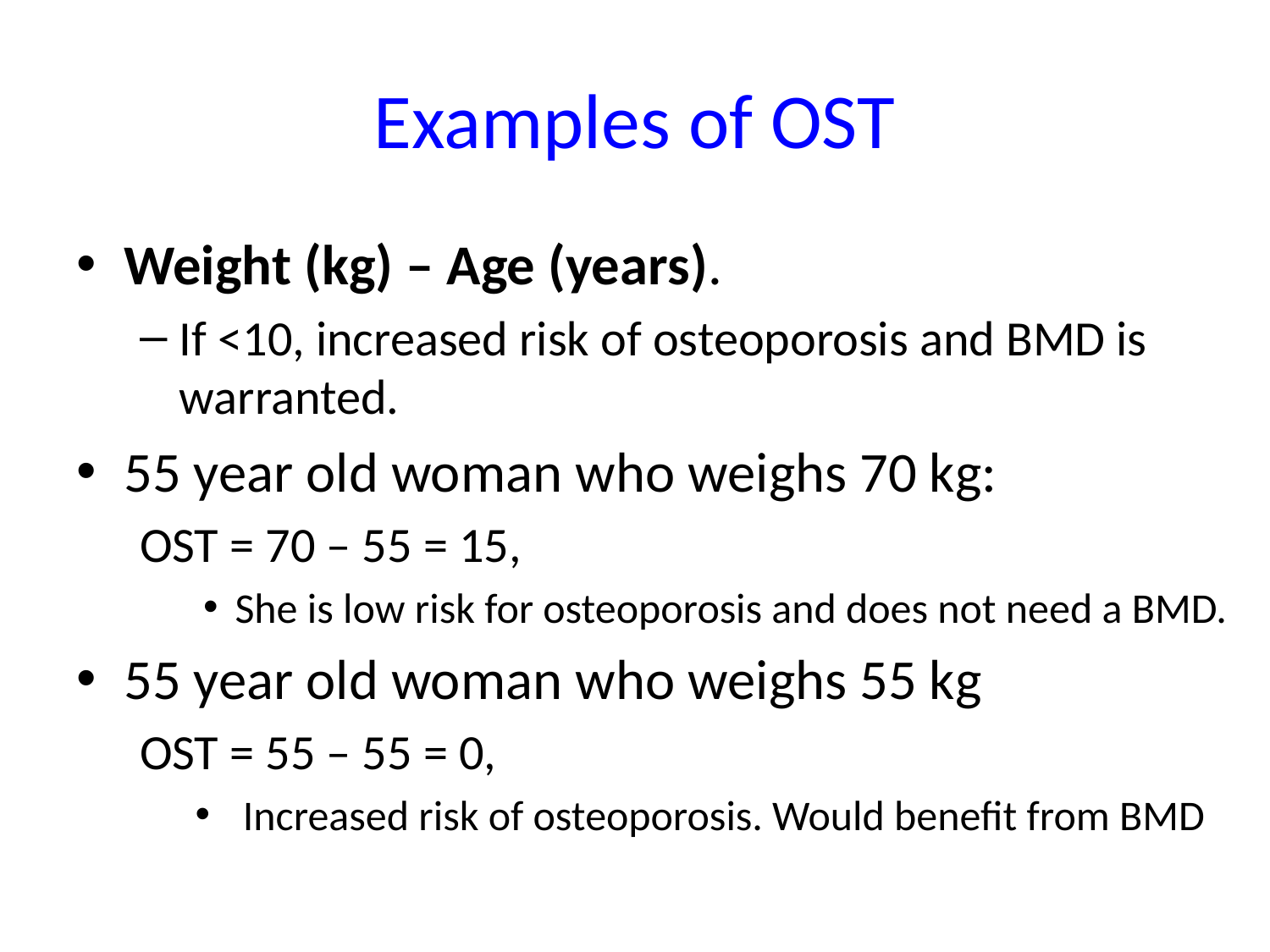

# Examples of OST
Weight (kg) – Age (years).
If <10, increased risk of osteoporosis and BMD is warranted.
55 year old woman who weighs 70 kg:
OST = 70 – 55 = 15,
She is low risk for osteoporosis and does not need a BMD.
55 year old woman who weighs 55 kg
OST = 55 – 55 = 0,
Increased risk of osteoporosis. Would benefit from BMD